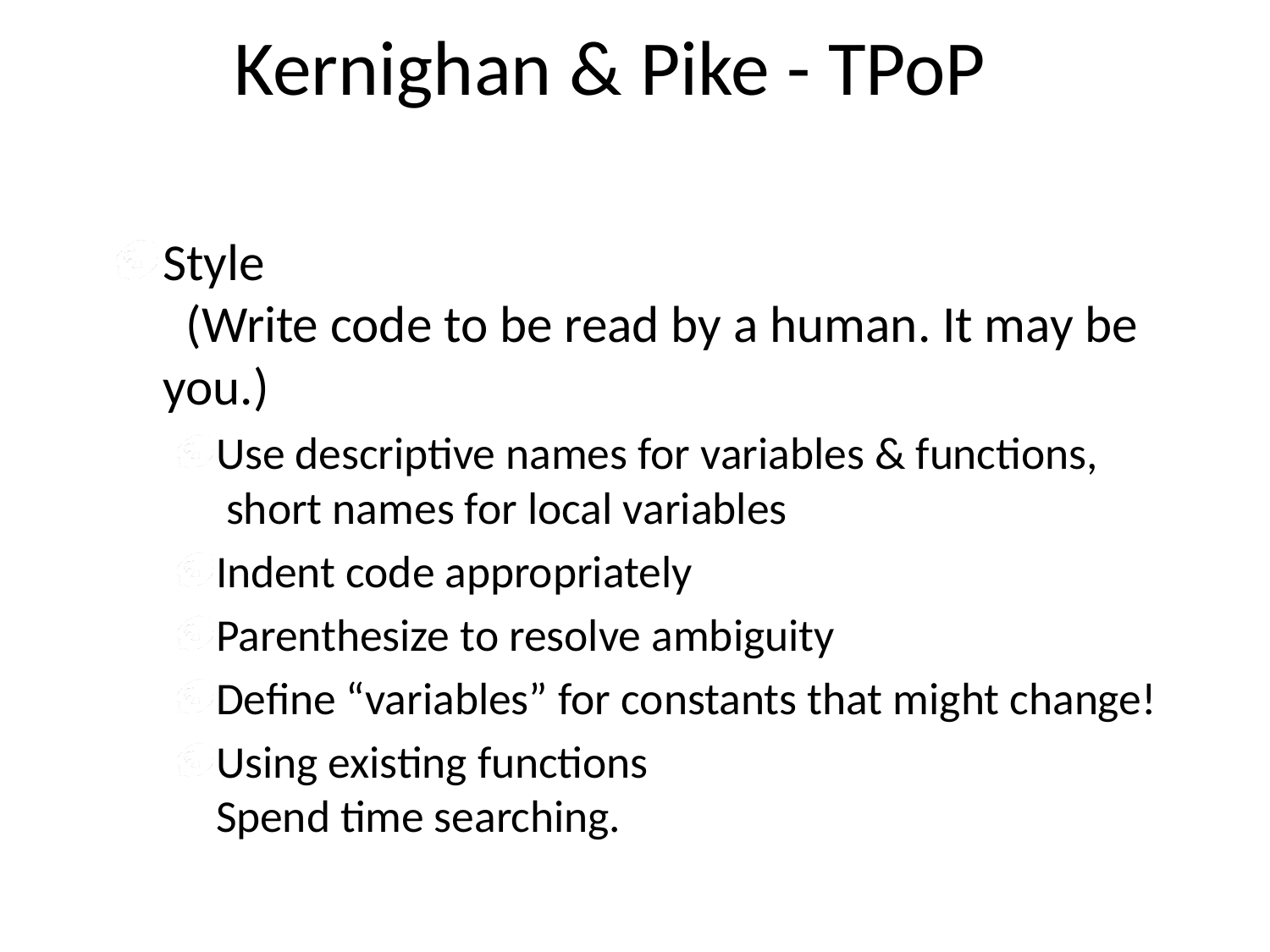

# Kernighan & Pike - TPoP
Style
  (Write code to be read by a human. It may be you.)
Use descriptive names for variables & functions,
 short names for local variables
Indent code appropriately
Parenthesize to resolve ambiguity
Define “variables” for constants that might change!
Using existing functions
Spend time searching.